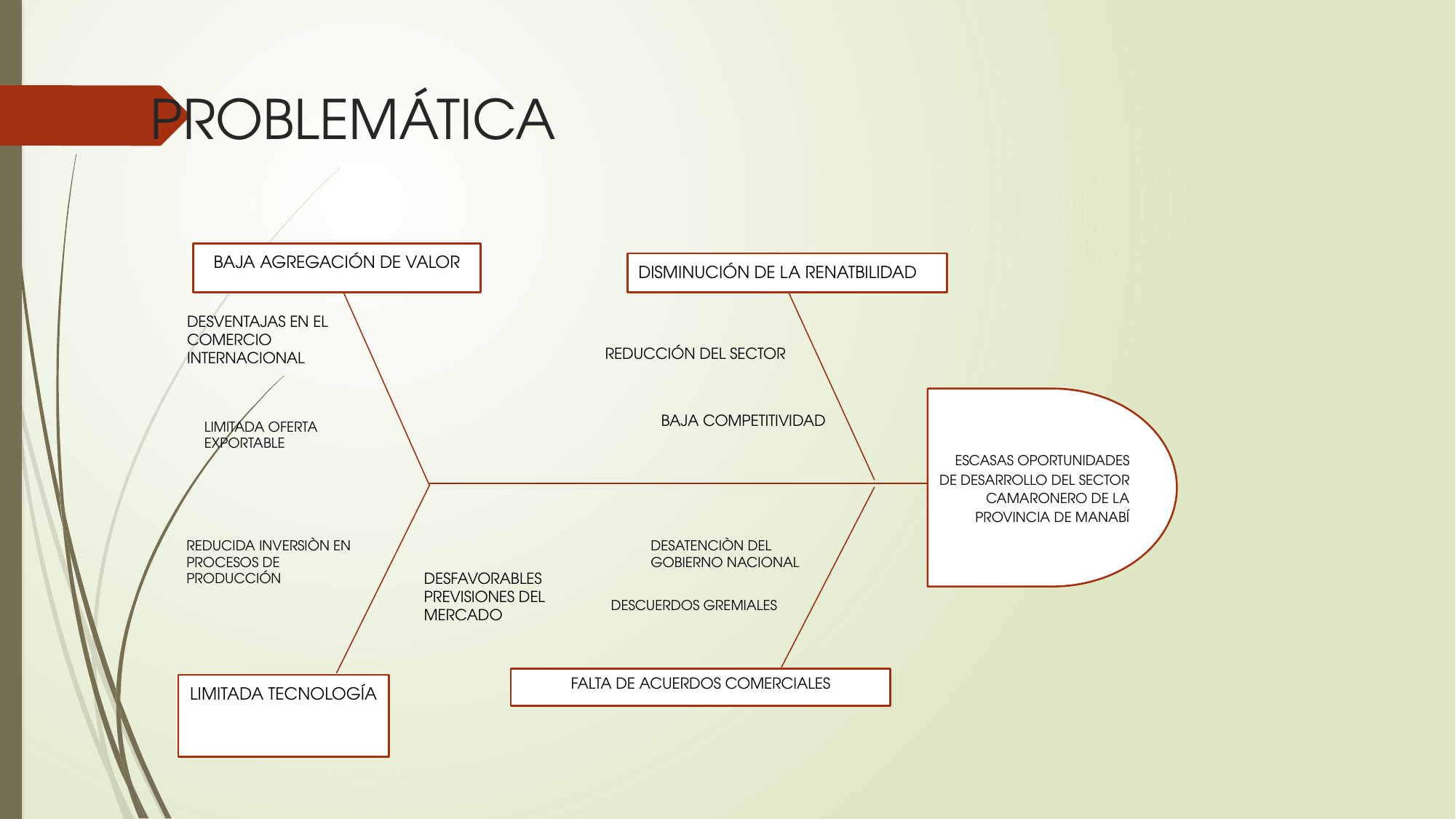

# PROBLEMÁTICA

BAJA AGREGACIÓN DE VALOR
DISMINUCIÓN DE LA RENATBILIDAD
DESVENTAJAS EN EL COMERCIO INTERNACIONAL
REDUCCIÓN DEL SECTOR
ESCASAS OPORTUNIDADES DE DESARROLLO DEL SECTOR CAMARONERO DE LA PROVINCIA DE MANABÍ
BAJA COMPETITIVIDAD
LIMITADA OFERTA EXPORTABLE
REDUCIDA INVERSIÒN EN PROCESOS DE PRODUCCIÓN
DESATENCIÒN DEL GOBIERNO NACIONAL
DESFAVORABLES PREVISIONES DEL MERCADO
DESCUERDOS GREMIALES
FALTA DE ACUERDOS COMERCIALES
LIMITADA TECNOLOGÍA